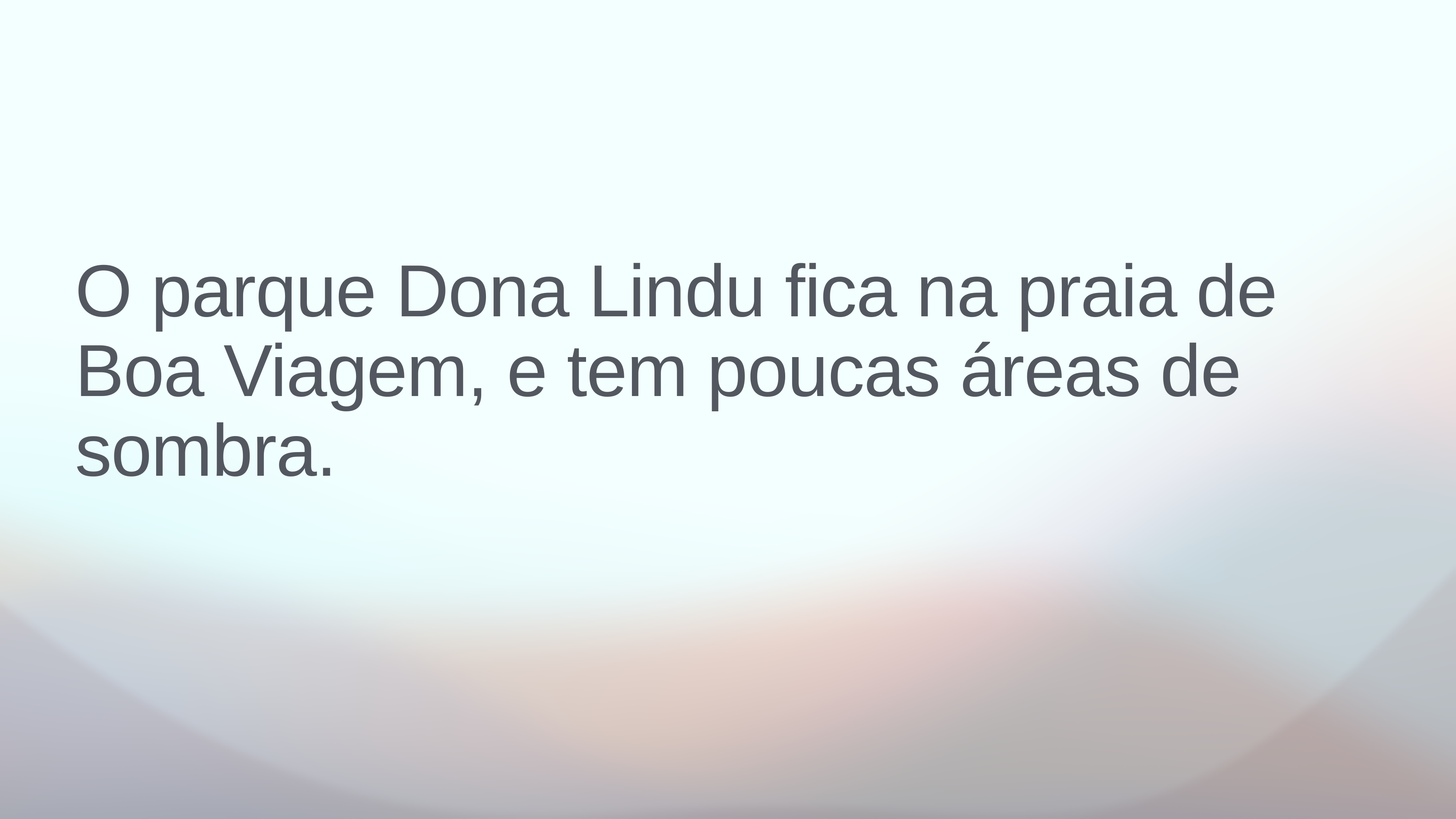

# O parque Dona Lindu fica na praia de Boa Viagem, e tem poucas áreas de sombra.